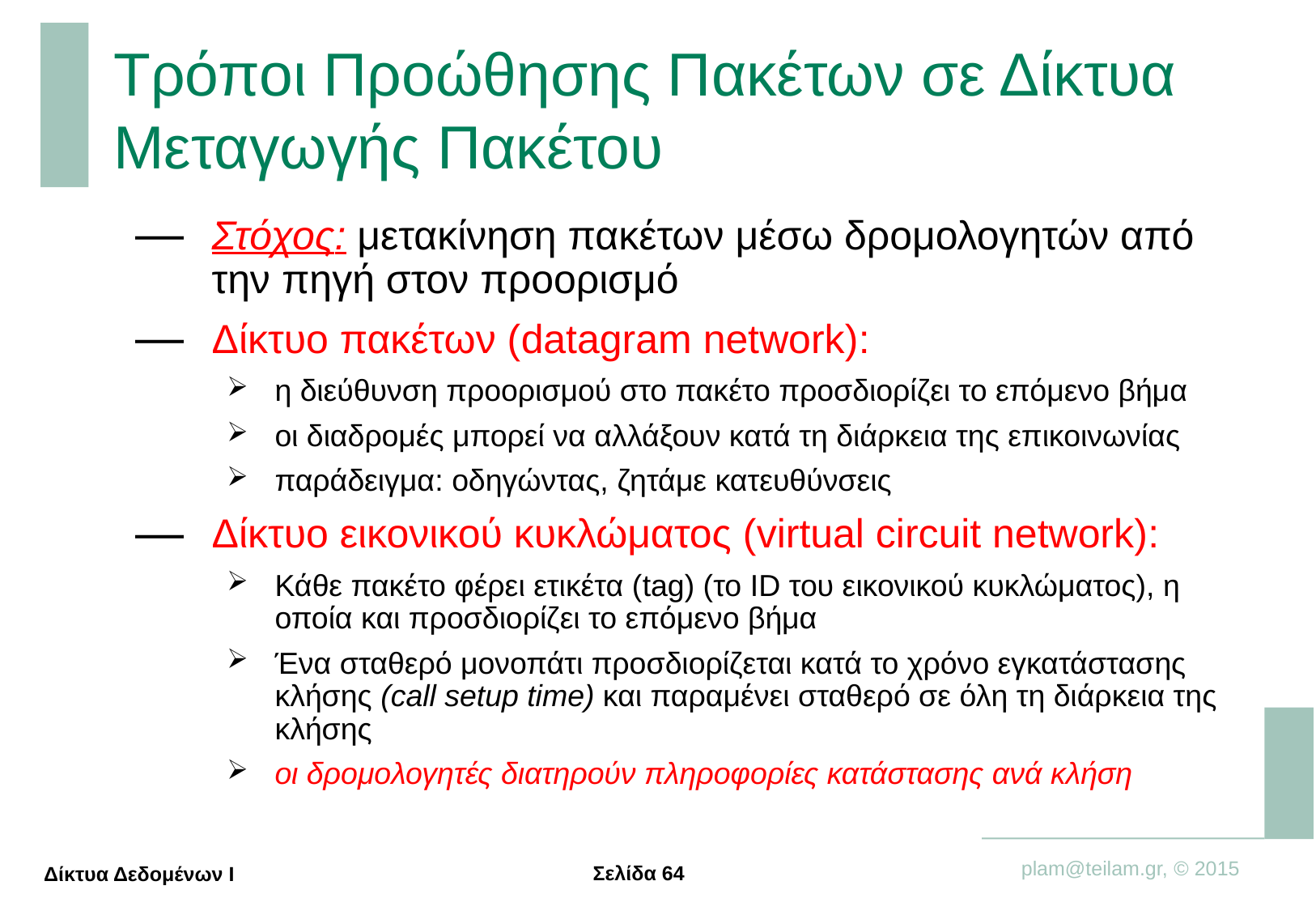

# Τρόποι Προώθησης Πακέτων σε Δίκτυα Μεταγωγής Πακέτου
Στόχος: μετακίνηση πακέτων μέσω δρομολογητών από την πηγή στον προορισμό
Δίκτυο πακέτων (datagram network):
η διεύθυνση προορισμού στο πακέτο προσδιορίζει το επόμενο βήμα
οι διαδρομές μπορεί να αλλάξουν κατά τη διάρκεια της επικοινωνίας
παράδειγμα: οδηγώντας, ζητάμε κατευθύνσεις
Δίκτυο εικονικού κυκλώματος (virtual circuit network):
Κάθε πακέτο φέρει ετικέτα (tag) (το ID του εικονικού κυκλώματος), η οποία και προσδιορίζει το επόμενο βήμα
Ένα σταθερό μονοπάτι προσδιορίζεται κατά το χρόνο εγκατάστασης κλήσης (call setup time) και παραμένει σταθερό σε όλη τη διάρκεια της κλήσης
οι δρομολογητές διατηρούν πληροφορίες κατάστασης ανά κλήση